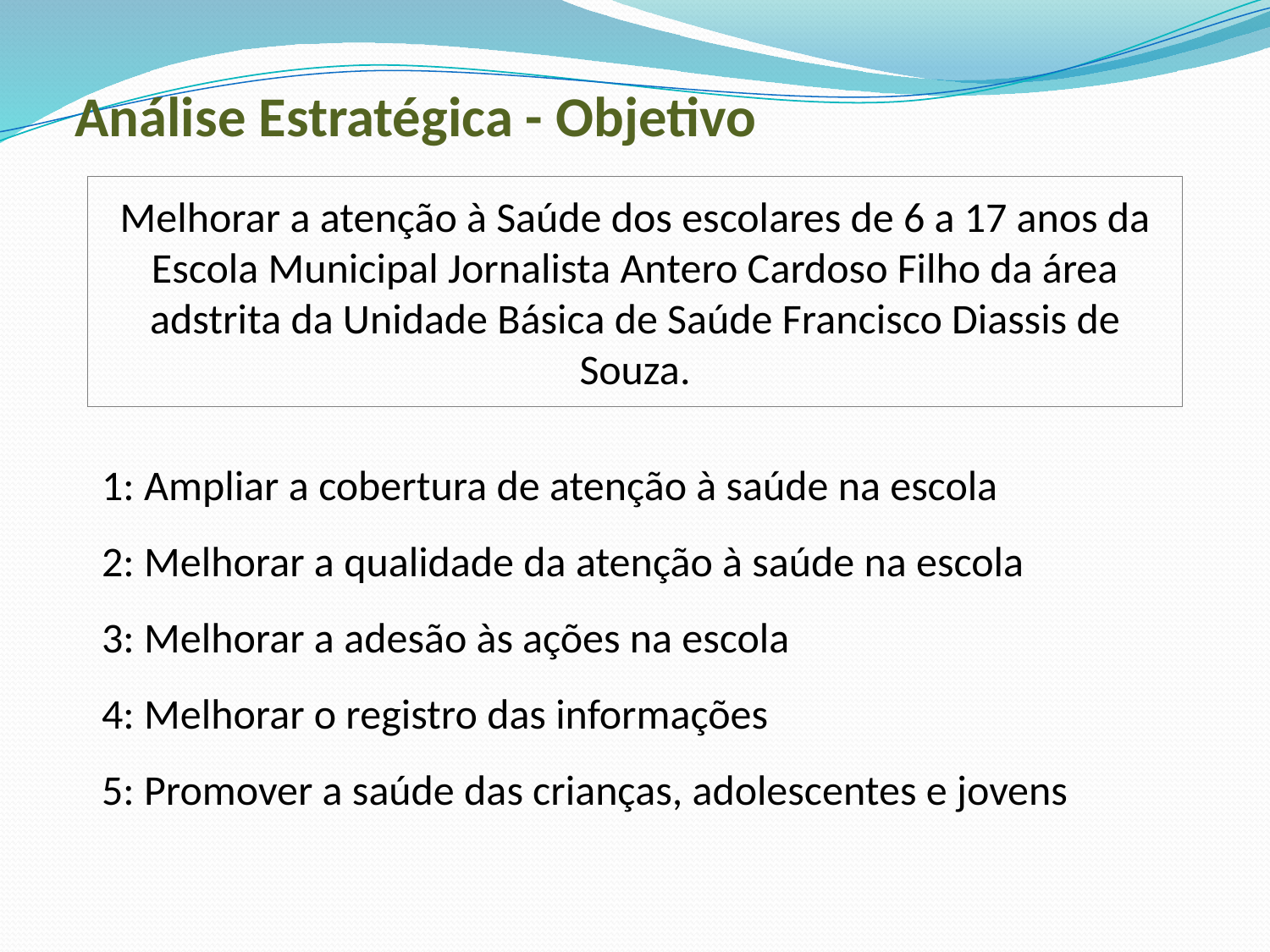

# Análise Estratégica - Objetivo
Melhorar a atenção à Saúde dos escolares de 6 a 17 anos da Escola Municipal Jornalista Antero Cardoso Filho da área adstrita da Unidade Básica de Saúde Francisco Diassis de Souza.
1: Ampliar a cobertura de atenção à saúde na escola
2: Melhorar a qualidade da atenção à saúde na escola
3: Melhorar a adesão às ações na escola
4: Melhorar o registro das informações
5: Promover a saúde das crianças, adolescentes e jovens